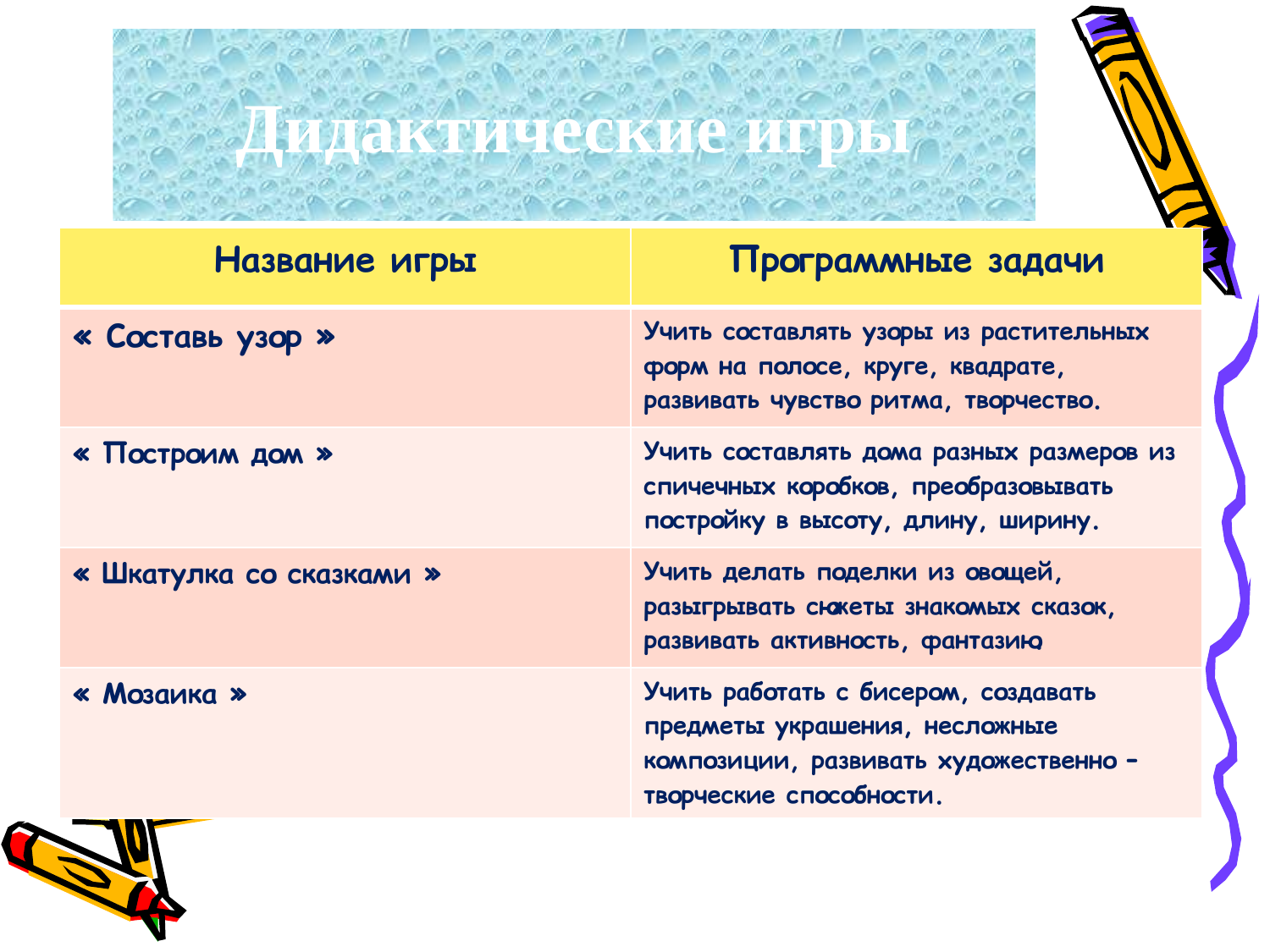

Дидактические игры
| Название игры | Программные задачи |
| --- | --- |
| « Составь узор » | Учить составлять узоры из растительных форм на полосе, круге, квадрате, развивать чувство ритма, творчество. |
| « Построим дом » | Учить составлять дома разных размеров из спичечных коробков, преобразовывать постройку в высоту, длину, ширину. |
| « Шкатулка со сказками » | Учить делать поделки из овощей, разыгрывать сюжеты знакомых сказок, развивать активность, фантазию. |
| « Мозаика » | Учить работать с бисером, создавать предметы украшения, несложные композиции, развивать художественно – творческие способности. |